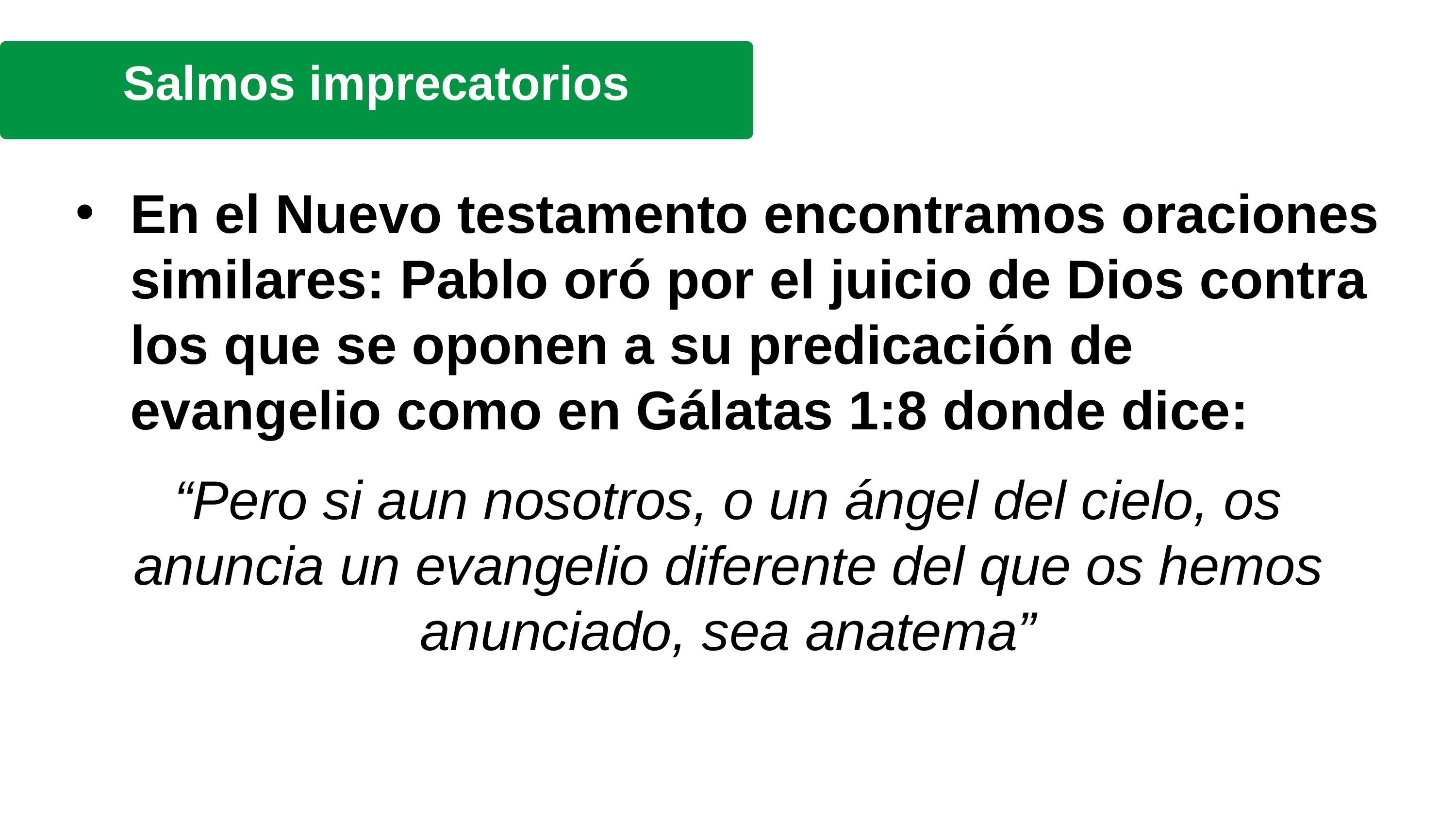

Salmos imprecatorios
En el Nuevo testamento encontramos oraciones similares: Pablo oró por el juicio de Dios contra los que se oponen a su predicación de evangelio como en Gálatas 1:8 donde dice:

“Pero si aun nosotros, o un ángel del cielo, os anuncia un evangelio diferente del que os hemos anunciado, sea anatema”